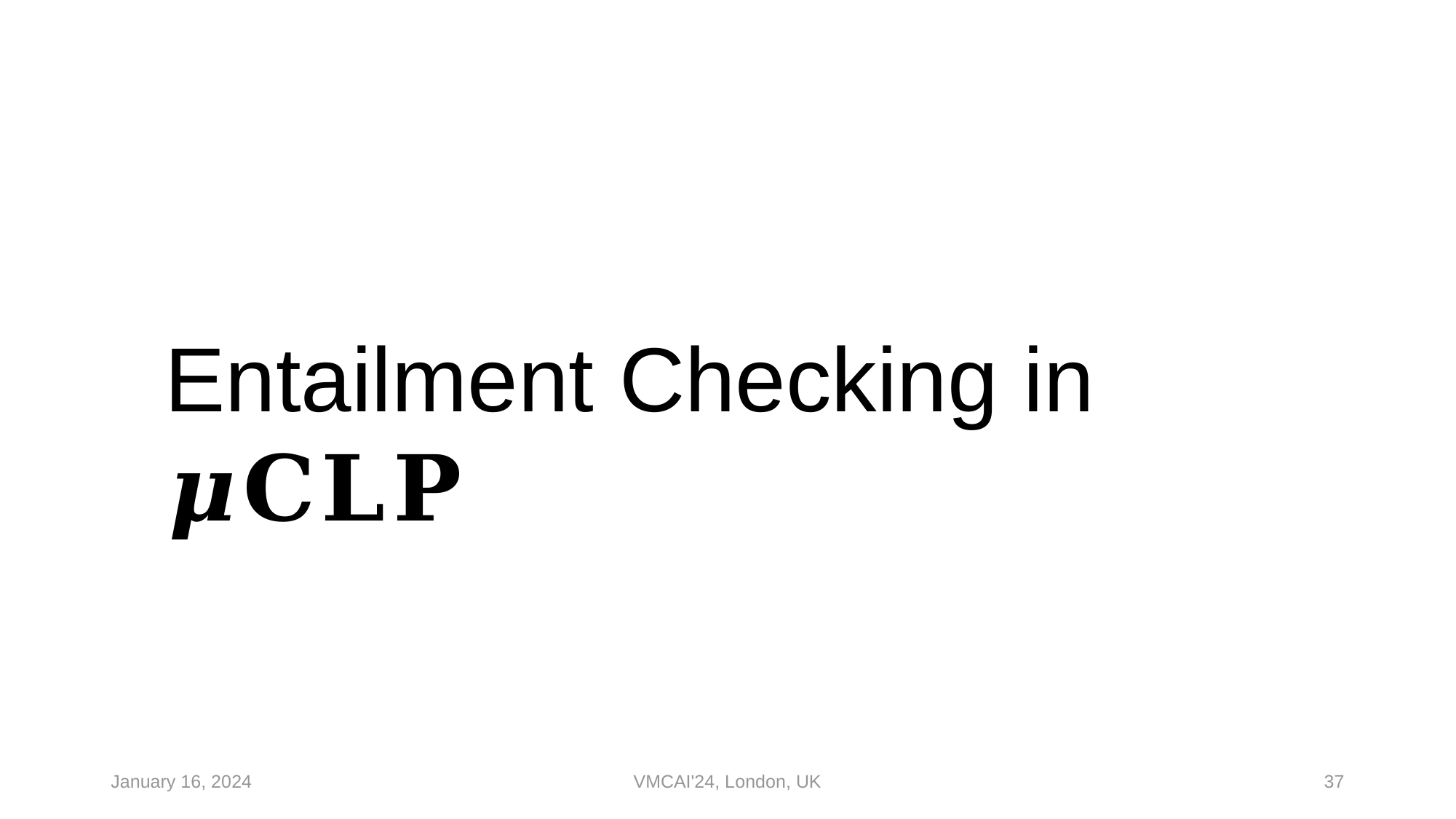

# Entailment Checking in 𝝁𝐂𝐋𝐏

January 16, 2024
VMCAI'24, London, UK
37